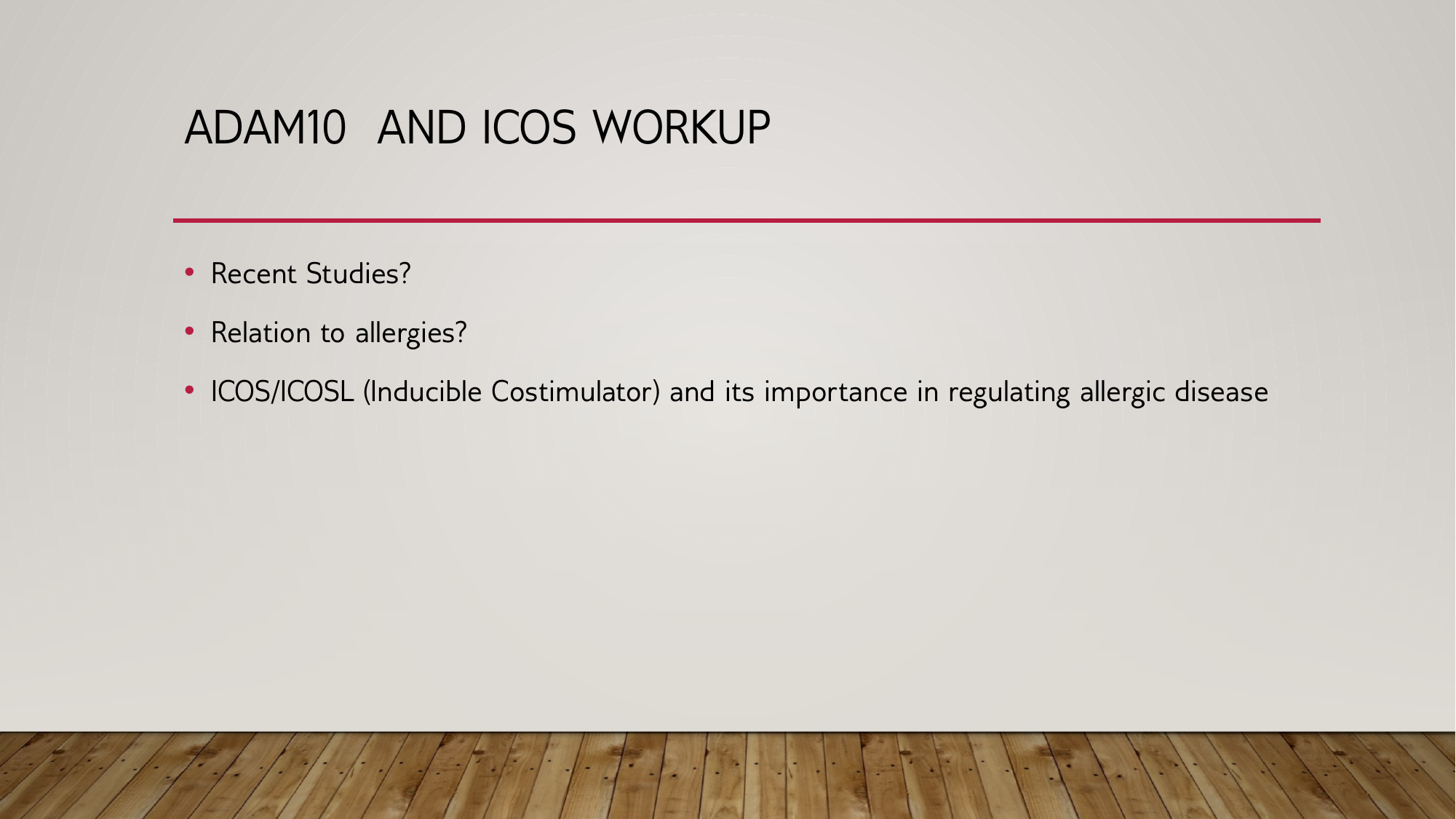

# ADAM10  and ICOS workup
Recent Studies?
Relation to allergies?
ICOS/ICOSL (Inducible Costimulator) and its importance in regulating allergic disease